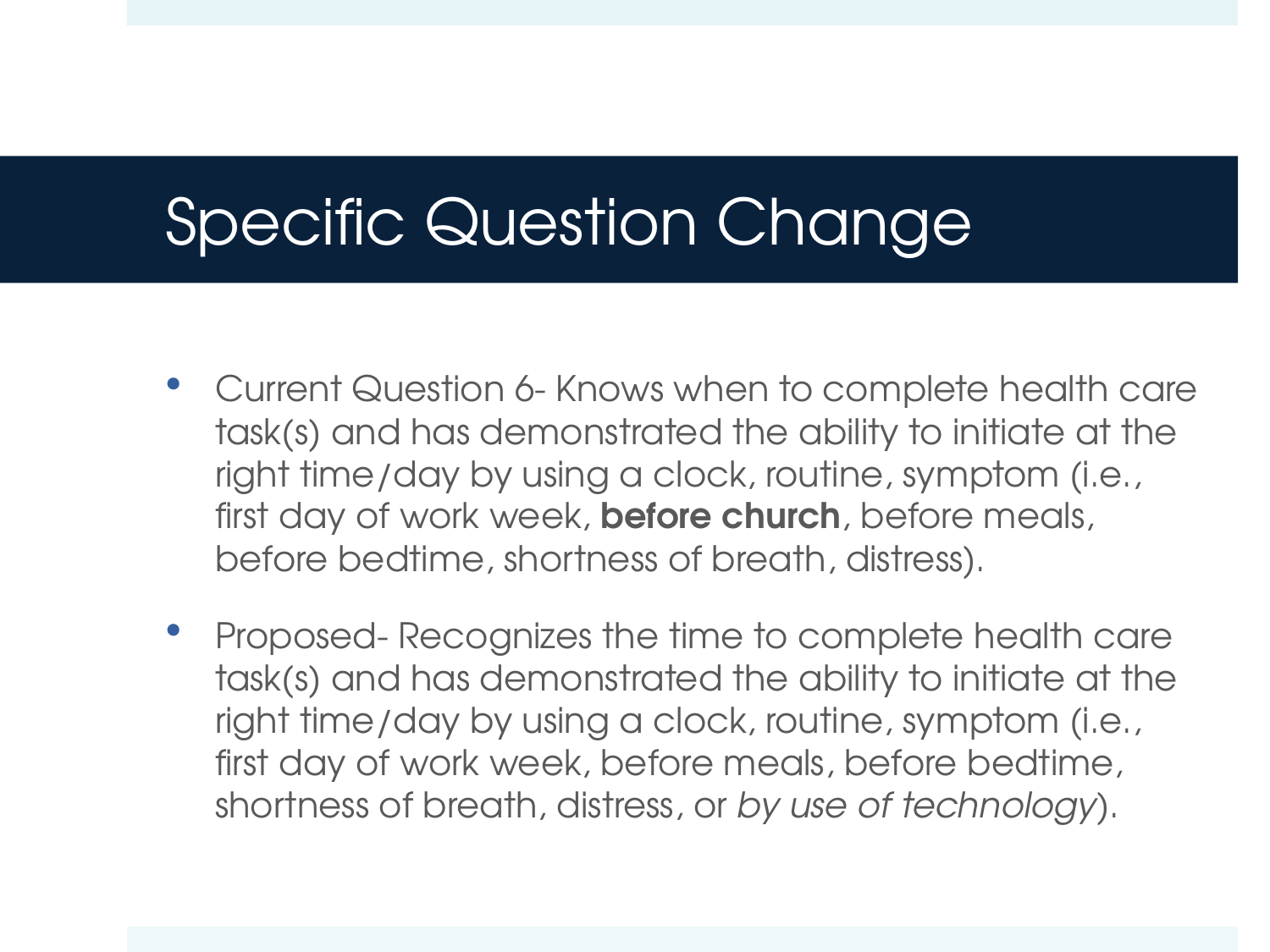

# Specific Question Change
Current Question 6- Knows when to complete health care task(s) and has demonstrated the ability to initiate at the right time/day by using a clock, routine, symptom (i.e., first day of work week, before church, before meals, before bedtime, shortness of breath, distress).
Proposed- Recognizes the time to complete health care task(s) and has demonstrated the ability to initiate at the right time/day by using a clock, routine, symptom (i.e., first day of work week, before meals, before bedtime, shortness of breath, distress, or by use of technology).